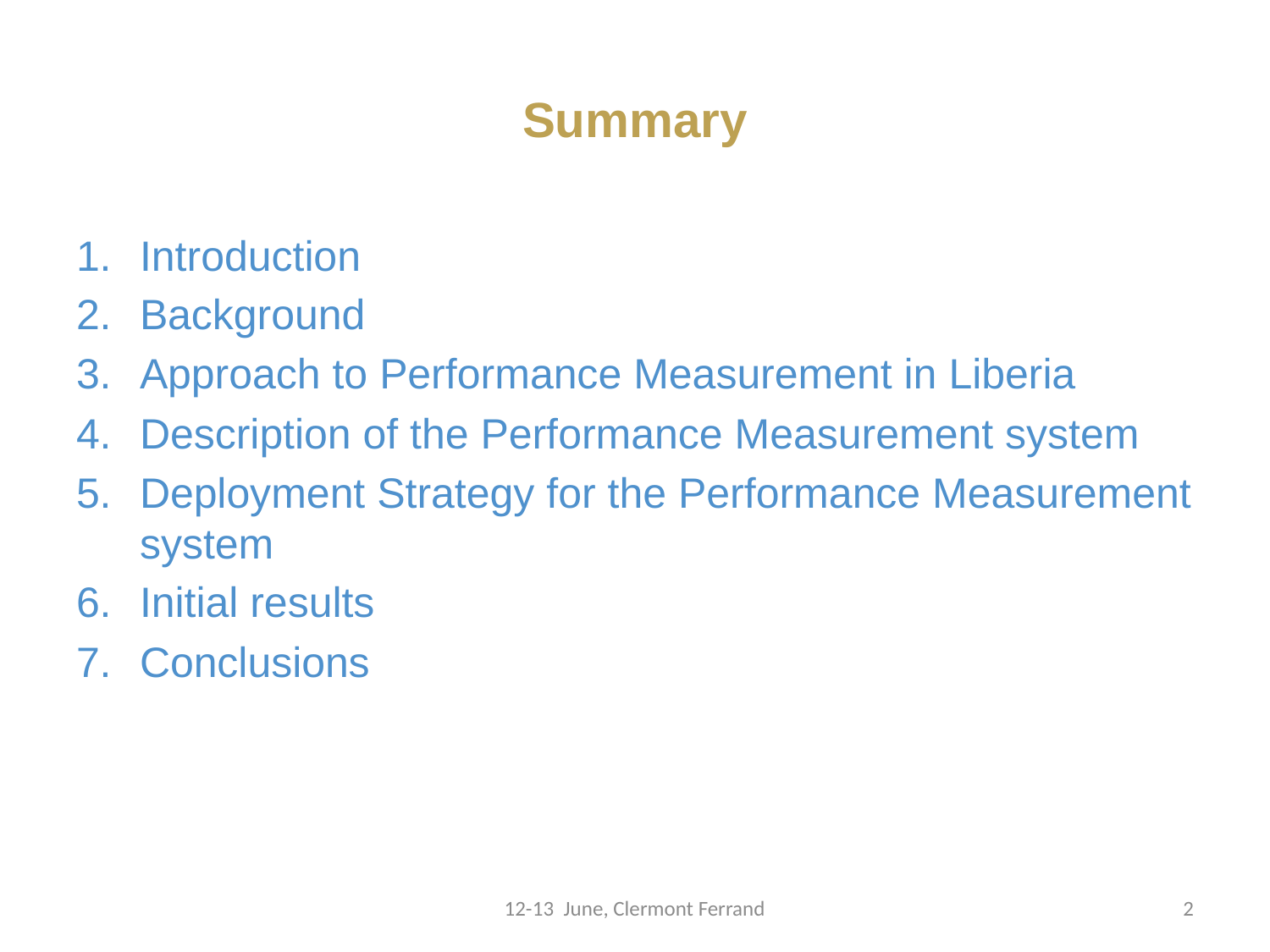

# Summary
Introduction
Background
Approach to Performance Measurement in Liberia
Description of the Performance Measurement system
Deployment Strategy for the Performance Measurement system
Initial results
Conclusions
12-13  June, Clermont Ferrand
2